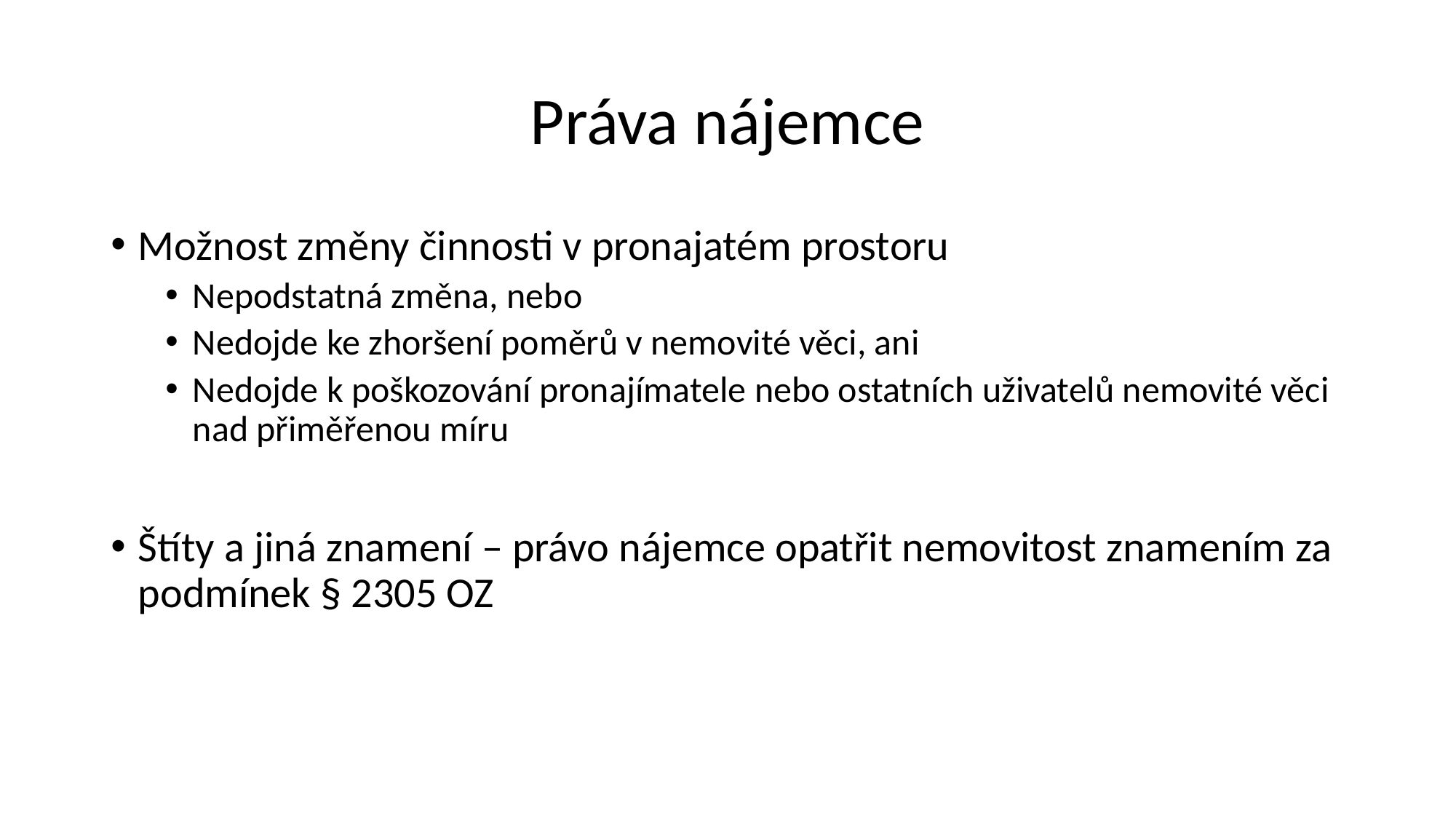

# Práva nájemce
Možnost změny činnosti v pronajatém prostoru
Nepodstatná změna, nebo
Nedojde ke zhoršení poměrů v nemovité věci, ani
Nedojde k poškozování pronajímatele nebo ostatních uživatelů nemovité věci nad přiměřenou míru

Štíty a jiná znamení – právo nájemce opatřit nemovitost znamením za podmínek § 2305 OZ